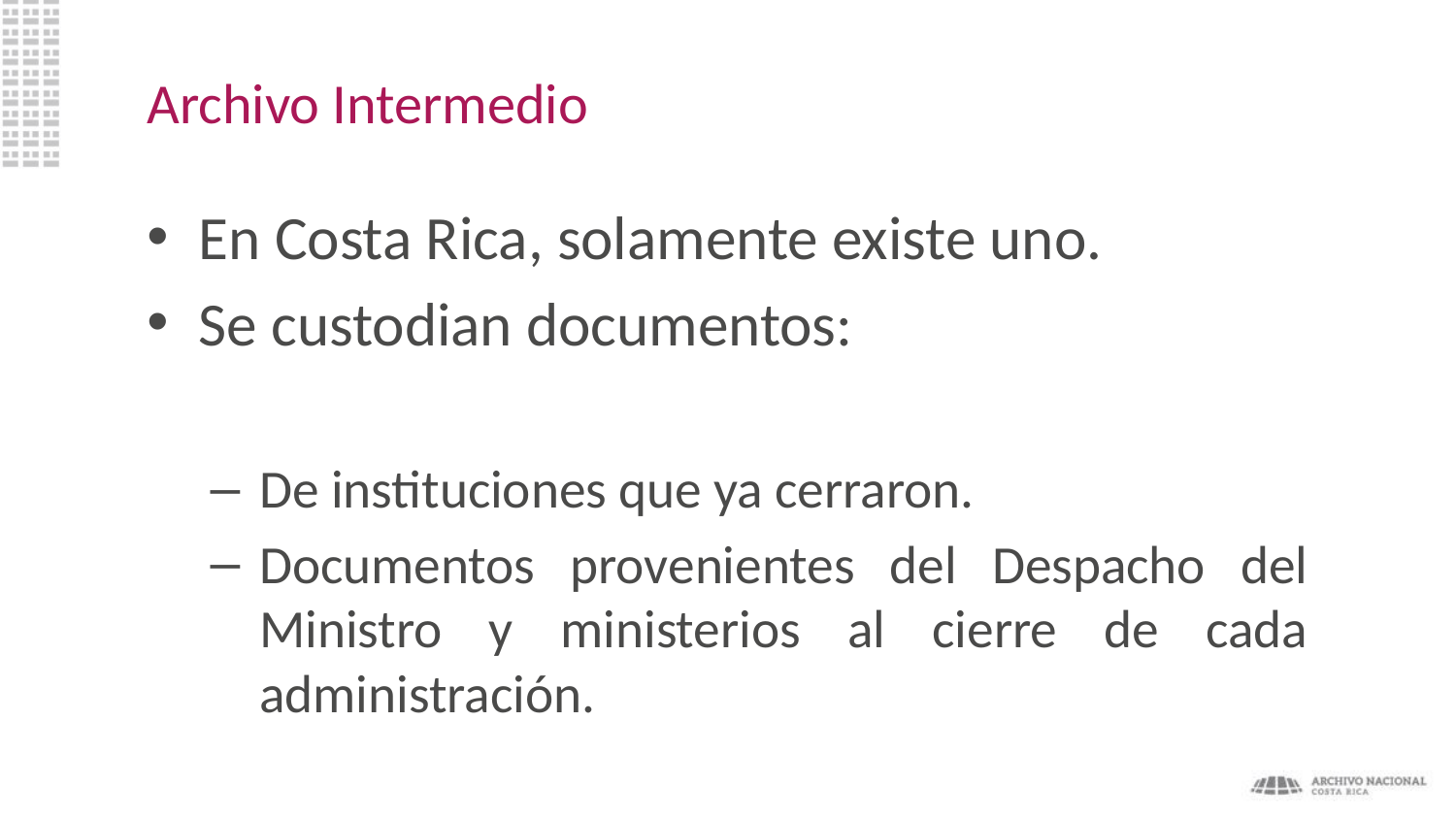

# Archivo Intermedio
En Costa Rica, solamente existe uno.
Se custodian documentos:

De instituciones que ya cerraron.
Documentos provenientes del Despacho del Ministro y ministerios al cierre de cada administración.